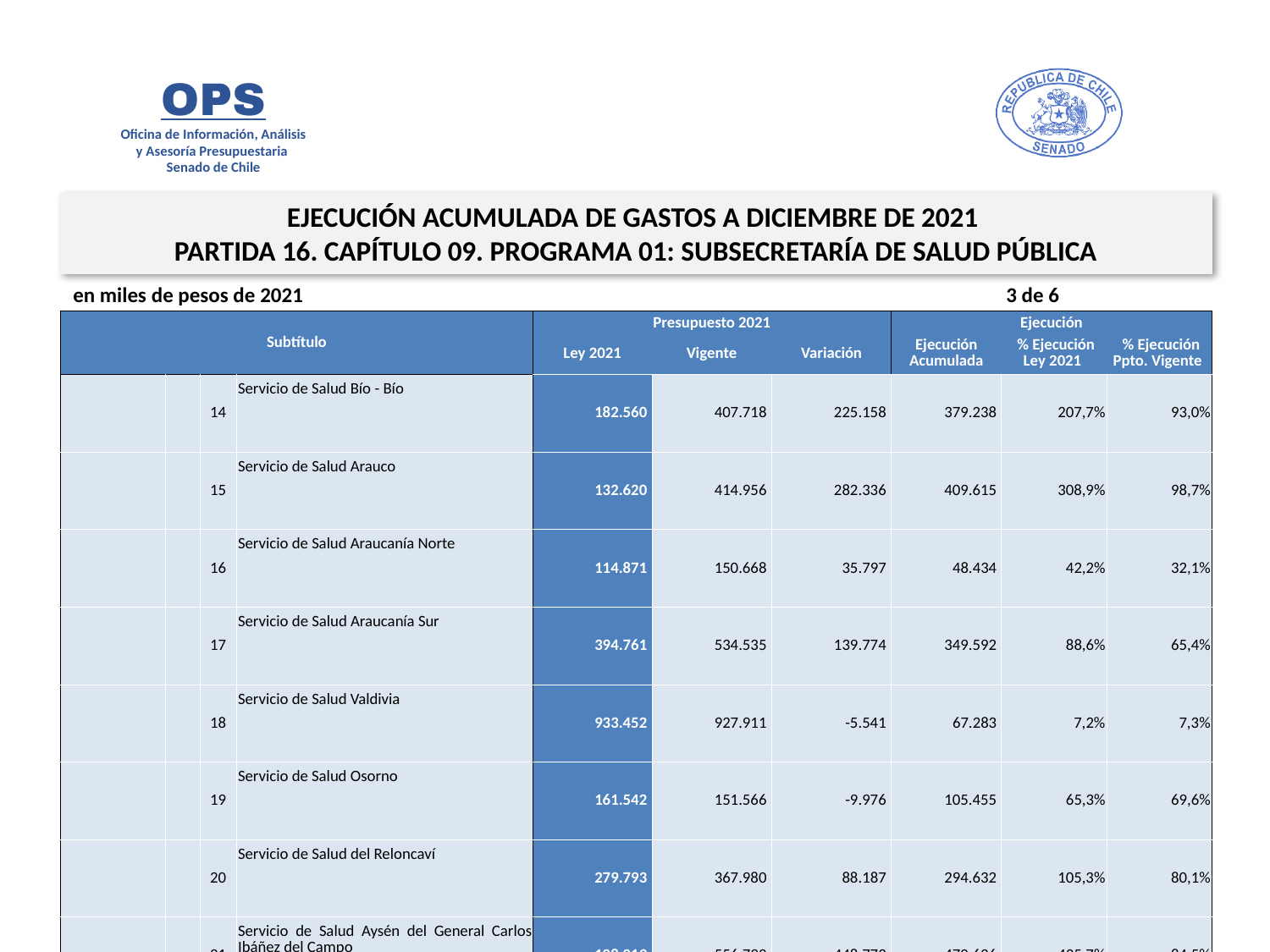

EJECUCIÓN ACUMULADA DE GASTOS A DICIEMBRE DE 2021
PARTIDA 16. CAPÍTULO 09. PROGRAMA 01: SUBSECRETARÍA DE SALUD PÚBLICA
en miles de pesos de 2021                                                                                                                                                 3 de 6
| Subtítulo |  |  |  | Presupuesto 2021 |  |  | Ejecución |  |  |
| --- | --- | --- | --- | --- | --- | --- | --- | --- | --- |
|  |  |  |  | Ley 2021 | Vigente | Variación | Ejecución Acumulada | % Ejecución Ley 2021 | % Ejecución Ppto. Vigente |
|  |  | 14 | Servicio de Salud Bío - Bío | 182.560 | 407.718 | 225.158 | 379.238 | 207,7% | 93,0% |
|  |  | 15 | Servicio de Salud Arauco | 132.620 | 414.956 | 282.336 | 409.615 | 308,9% | 98,7% |
|  |  | 16 | Servicio de Salud Araucanía Norte | 114.871 | 150.668 | 35.797 | 48.434 | 42,2% | 32,1% |
|  |  | 17 | Servicio de Salud Araucanía Sur | 394.761 | 534.535 | 139.774 | 349.592 | 88,6% | 65,4% |
|  |  | 18 | Servicio de Salud Valdivia | 933.452 | 927.911 | -5.541 | 67.283 | 7,2% | 7,3% |
|  |  | 19 | Servicio de Salud Osorno | 161.542 | 151.566 | -9.976 | 105.455 | 65,3% | 69,6% |
|  |  | 20 | Servicio de Salud del Reloncaví | 279.793 | 367.980 | 88.187 | 294.632 | 105,3% | 80,1% |
|  |  | 21 | Servicio de Salud Aysén del General Carlos Ibáñez del Campo | 108.019 | 556.792 | 448.773 | 470.636 | 435,7% | 84,5% |
|  |  | 22 | Servicio de Salud Magallanes | 234.161 | 250.662 | 16.501 | 111.328 | 47,5% | 44,4% |
|  |  | 23 | Servicio de Salud Metropolitano Oriente | 370.552 | 439.124 | 68.572 | 232.052 | 62,6% | 52,8% |
|  |  | 24 | Servicio de Salud Metropolitano Central | 447.167 | 1.388.397 | 941.230 | 958.225 | 214,3% | 69,0% |
|  |  | 25 | Servicio de Salud Metropolitano Sur | 499.323 | 488.337 | -10.986 | 292.977 | 58,7% | 60,0% |
|  |  | 26 | Servicio de Salud Metropolitano Norte | 545.995 | 531.751 | -14.244 | 370.643 | 67,9% | 69,7% |
|  |  | 27 | Servicio de Salud Metropolitano Occidente | 398.669 | 590.803 | 192.134 | 400.574 | 100,5% | 67,8% |
|  |  | 28 | Servicio de Salud Metropolitano Sur - Oriente | 259.633 | 527.809 | 268.176 | 414.790 | 159,8% | 78,6% |
|  |  | 38 | Hospital Padre Alberto Hurtado | 102.215 | 102.215 | 0 | 0 | 0,0% | 0,0% |
|  |  | 39 | Centro de Referencia de Salud de Maipú | 36.663 | 36.663 | 0 | 0 | 0,0% | 0,0% |
|  |  | 42 | Servicio de Salud Chiloé | 117.089 | 158.353 | 41.264 | 124.955 | 106,7% | 78,9% |
25